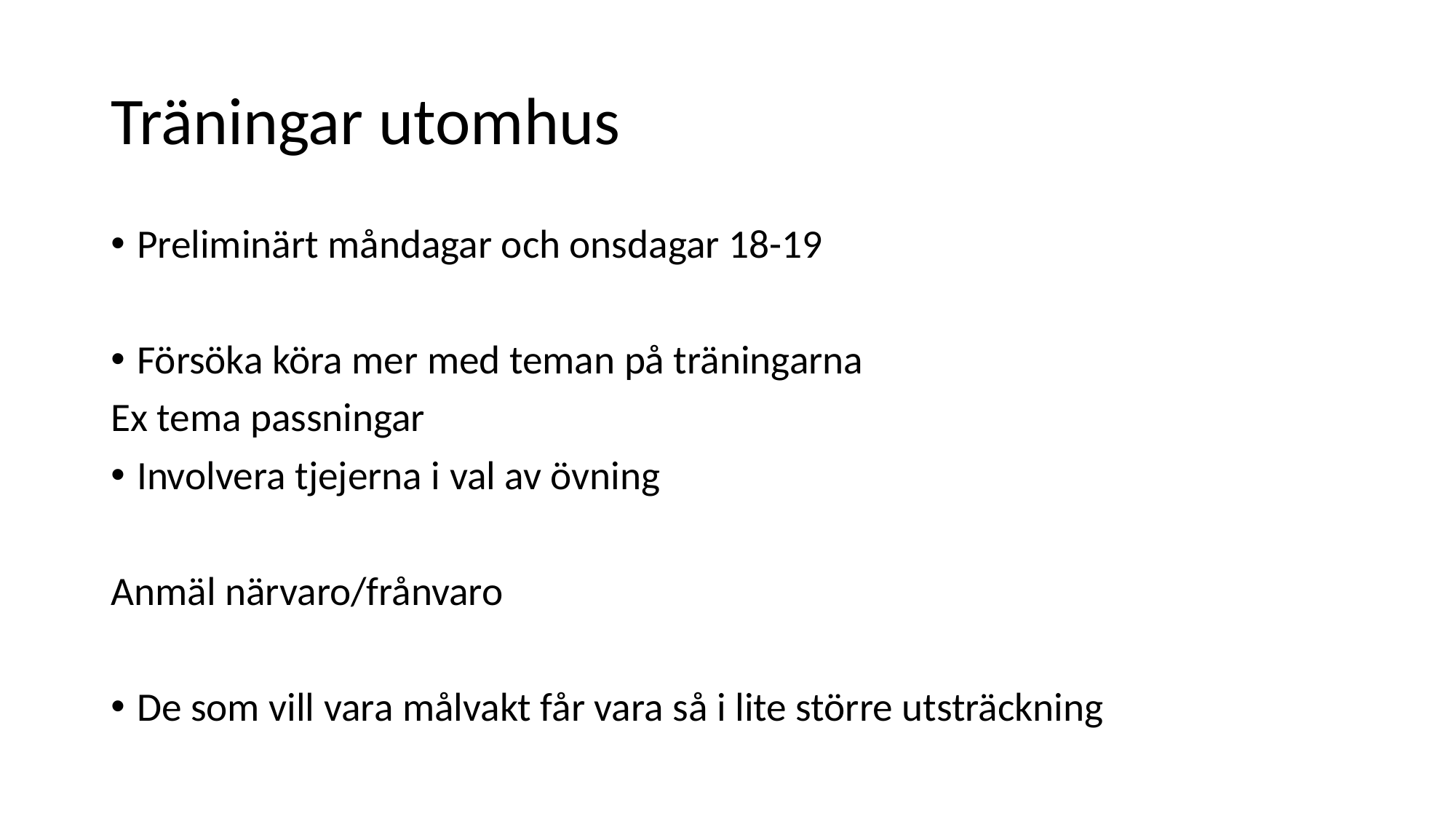

# Träningar utomhus
Preliminärt måndagar och onsdagar 18-19

Försöka köra mer med teman på träningarna
Ex tema passningar
Involvera tjejerna i val av övning

Anmäl närvaro/frånvaro

De som vill vara målvakt får vara så i lite större utsträckning